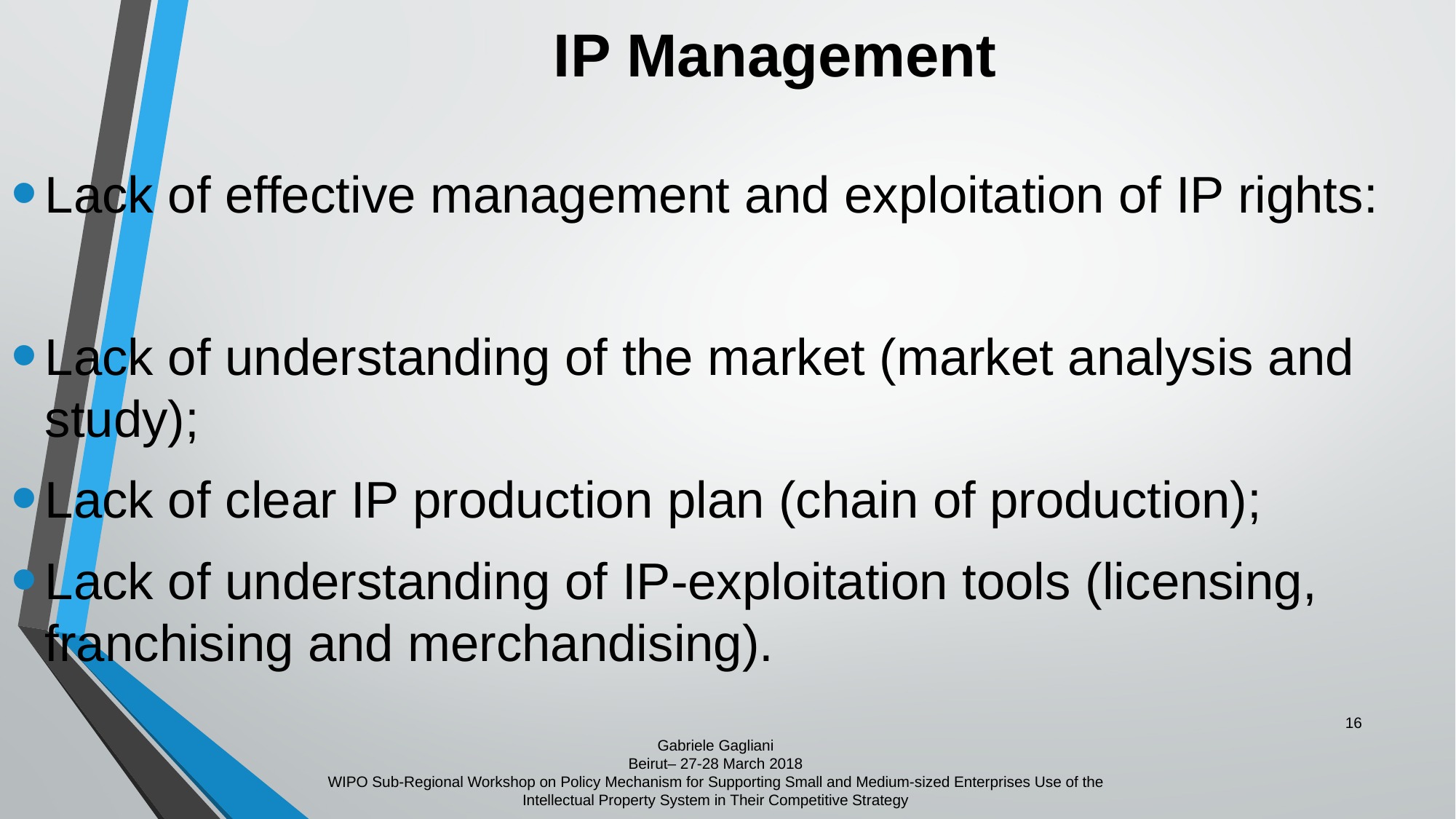

# IP Management

Lack of effective management and exploitation of IP rights:

Lack of understanding of the market (market analysis and study);
Lack of clear IP production plan (chain of production);
Lack of understanding of IP-exploitation tools (licensing, franchising and merchandising).

16
Gabriele Gagliani
Beirut– 27-28 March 2018
WIPO Sub-Regional Workshop on Policy Mechanism for Supporting Small and Medium-sized Enterprises Use of the Intellectual Property System in Their Competitive Strategy